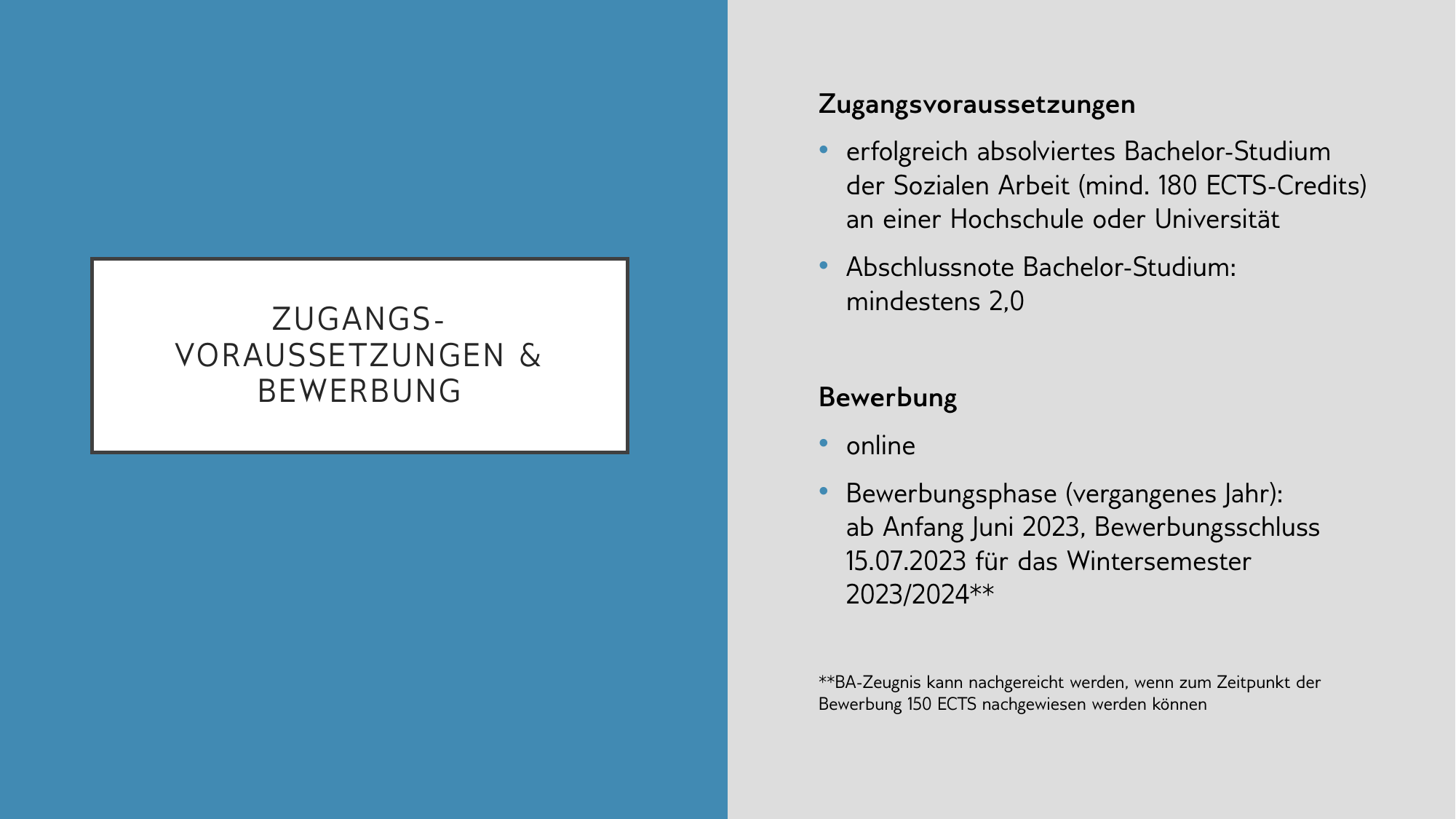

Zugangsvoraussetzungen
erfolgreich absolviertes Bachelor-Studium der Sozialen Arbeit (mind. 180 ECTS-Credits) an einer Hochschule oder Universität
Abschlussnote Bachelor-Studium: mindestens 2,0

Bewerbung
online
Bewerbungsphase (vergangenes Jahr):
ab Anfang Juni 2023, Bewerbungsschluss 15.07.2023 für das Wintersemester 2023/2024**

**BA-Zeugnis kann nachgereicht werden, wenn zum Zeitpunkt der Bewerbung 150 ECTS nachgewiesen werden können

# Zugangs-voraussetzungen & Bewerbung